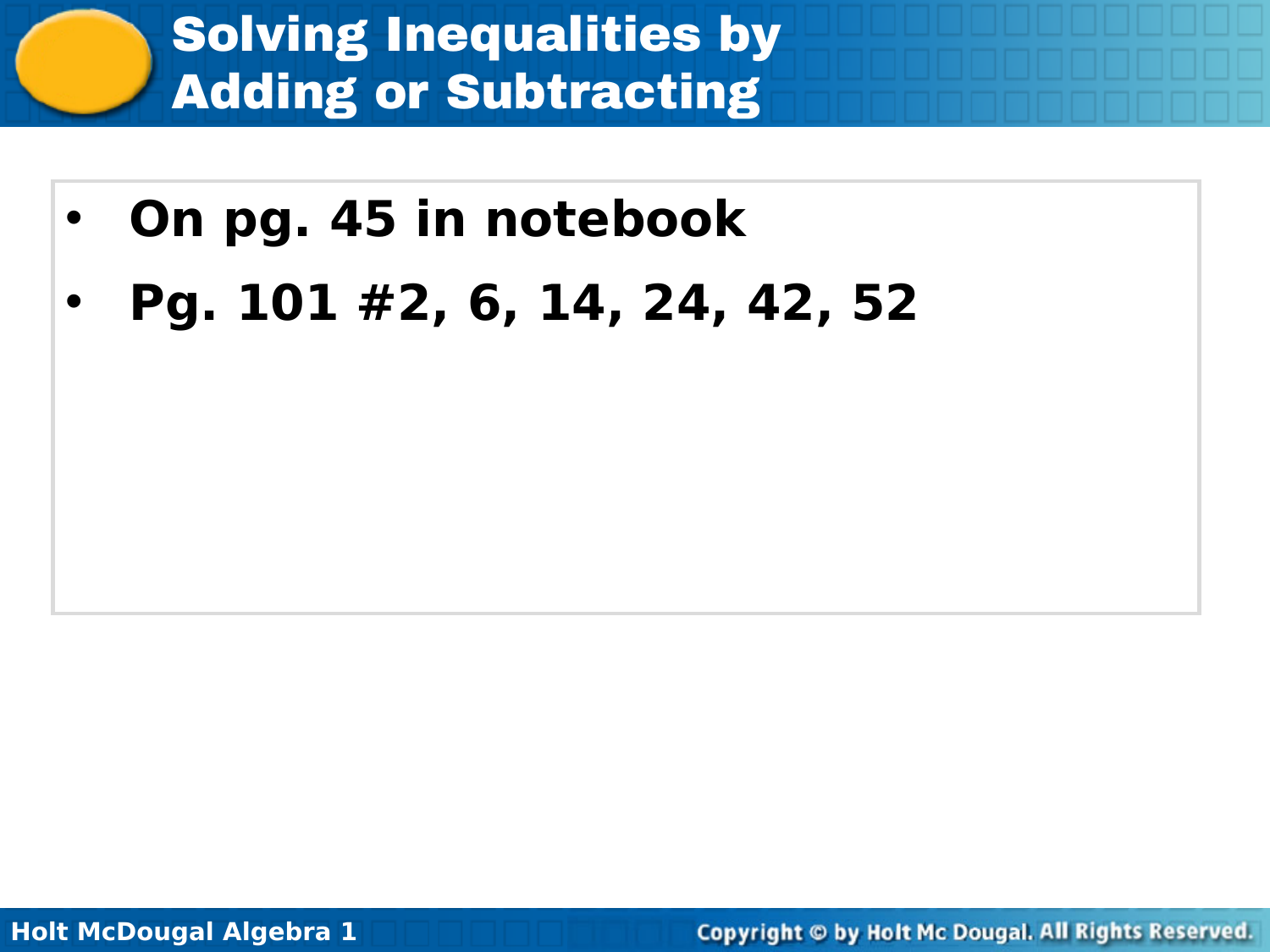

On pg. 45 in notebook
Pg. 101 #2, 6, 14, 24, 42, 52